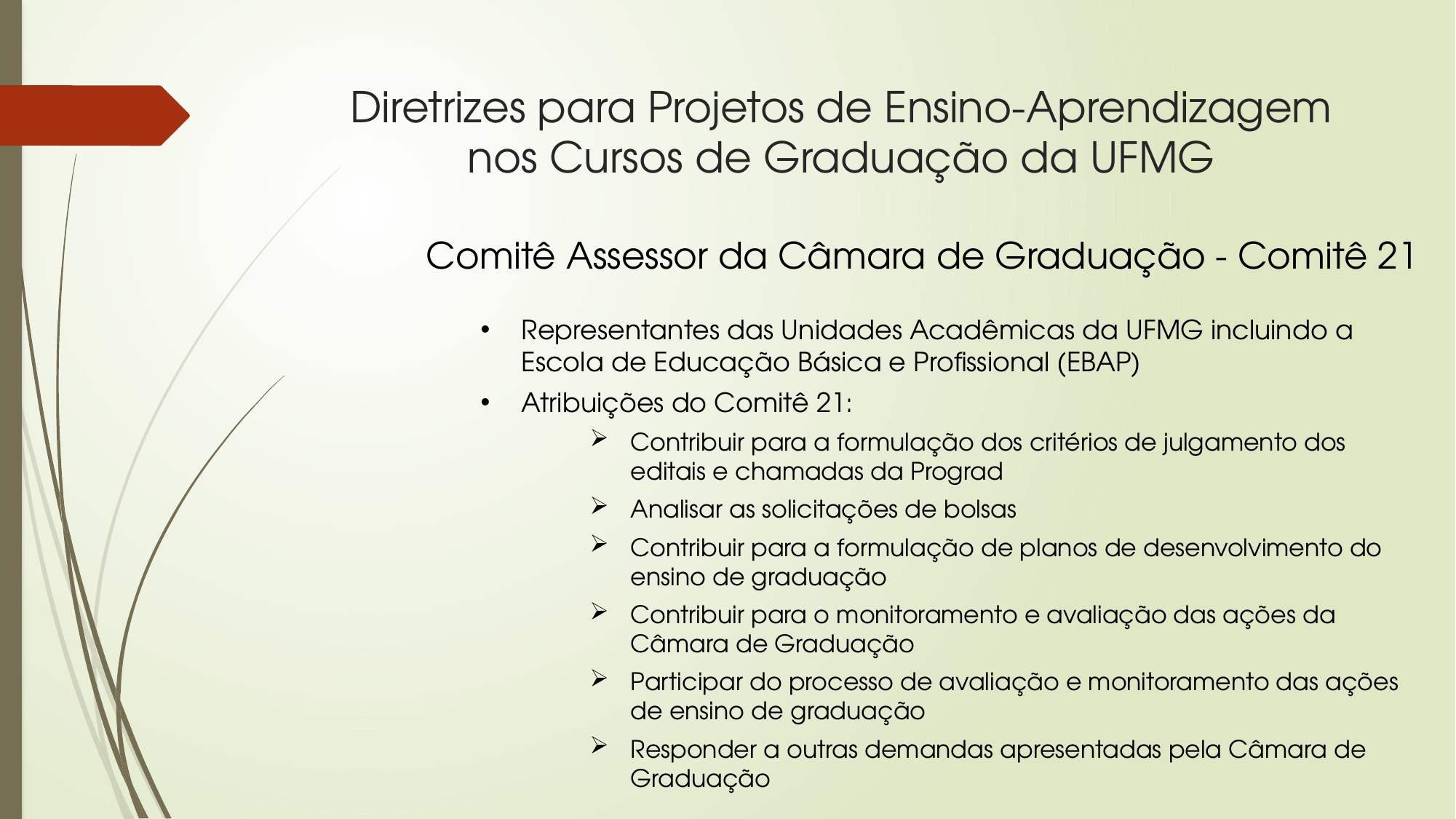

# Diretrizes para Projetos de Ensino-Aprendizagem nos Cursos de Graduação da UFMG
Comitê Assessor da Câmara de Graduação - Comitê 21
Representantes das Unidades Acadêmicas da UFMG incluindo a Escola de Educação Básica e Profissional (EBAP)
Atribuições do Comitê 21:
Contribuir para a formulação dos critérios de julgamento dos editais e chamadas da Prograd
Analisar as solicitações de bolsas
Contribuir para a formulação de planos de desenvolvimento do ensino de graduação
Contribuir para o monitoramento e avaliação das ações da Câmara de Graduação
Participar do processo de avaliação e monitoramento das ações de ensino de graduação
Responder a outras demandas apresentadas pela Câmara de Graduação